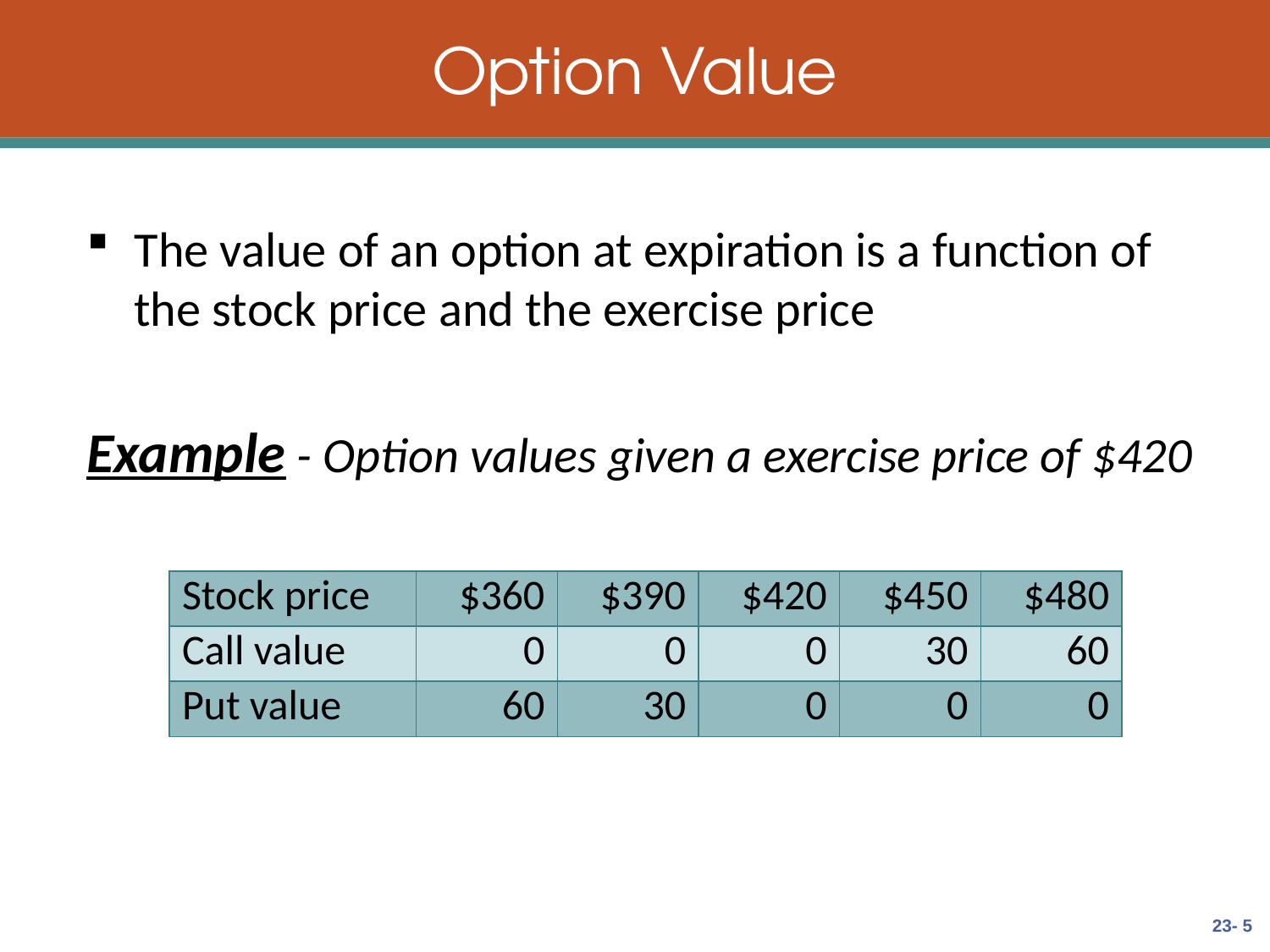

# Option Value
The value of an option at expiration is a function of the stock price and the exercise price

Example - Option values given a exercise price of $420
| Stock price | $360 | $390 | $420 | $450 | $480 |
| --- | --- | --- | --- | --- | --- |
| Call value | 0 | 0 | 0 | 30 | 60 |
| Put value | 60 | 30 | 0 | 0 | 0 |